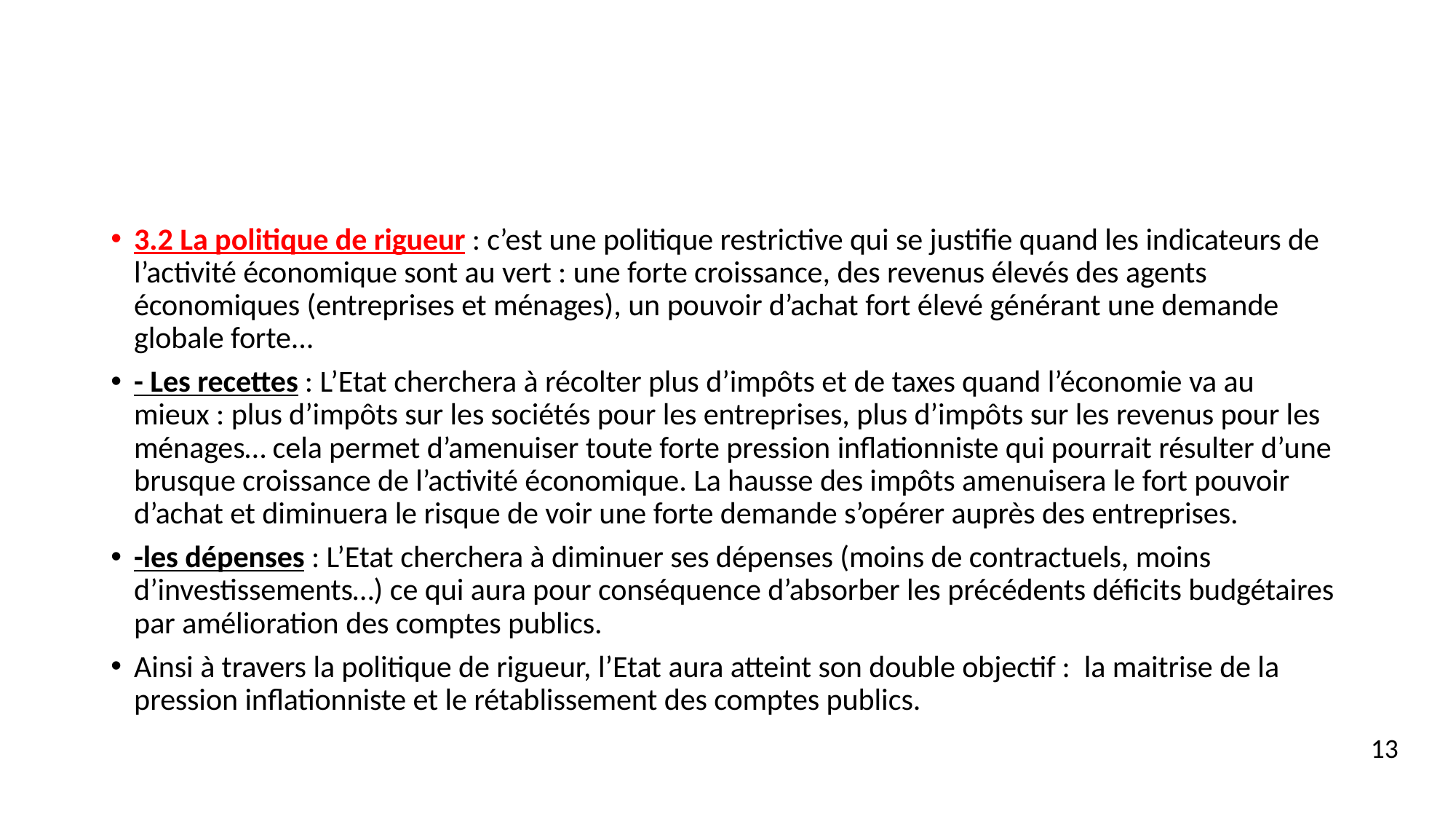

#
3.2 La politique de rigueur : c’est une politique restrictive qui se justifie quand les indicateurs de l’activité économique sont au vert : une forte croissance, des revenus élevés des agents économiques (entreprises et ménages), un pouvoir d’achat fort élevé générant une demande globale forte...
- Les recettes : L’Etat cherchera à récolter plus d’impôts et de taxes quand l’économie va au mieux : plus d’impôts sur les sociétés pour les entreprises, plus d’impôts sur les revenus pour les ménages… cela permet d’amenuiser toute forte pression inflationniste qui pourrait résulter d’une brusque croissance de l’activité économique. La hausse des impôts amenuisera le fort pouvoir d’achat et diminuera le risque de voir une forte demande s’opérer auprès des entreprises.
-les dépenses : L’Etat cherchera à diminuer ses dépenses (moins de contractuels, moins d’investissements…) ce qui aura pour conséquence d’absorber les précédents déficits budgétaires par amélioration des comptes publics.
Ainsi à travers la politique de rigueur, l’Etat aura atteint son double objectif :  la maitrise de la pression inflationniste et le rétablissement des comptes publics.

13